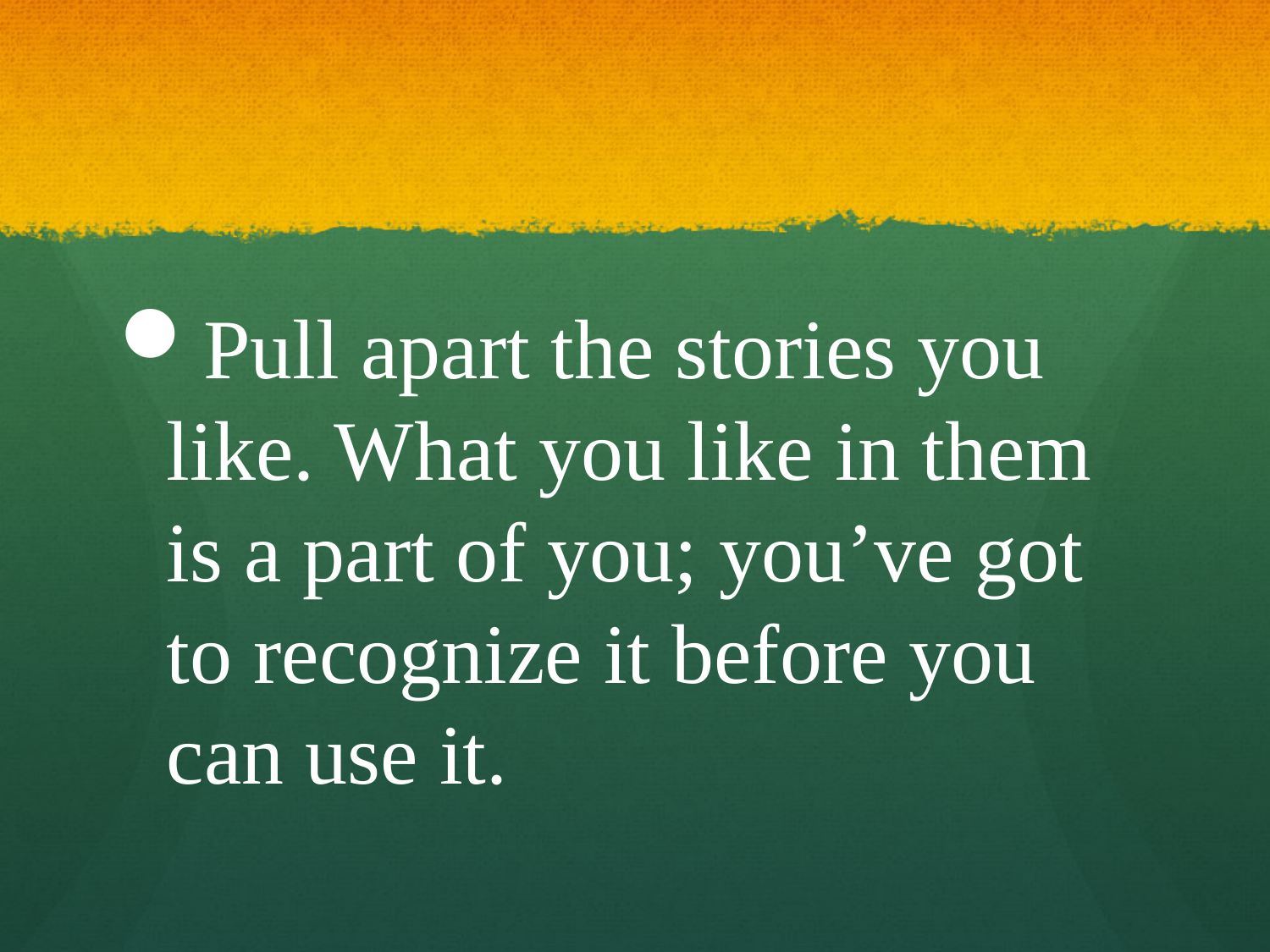

#
Pull apart the stories you like. What you like in them is a part of you; you’ve got to recognize it before you can use it.